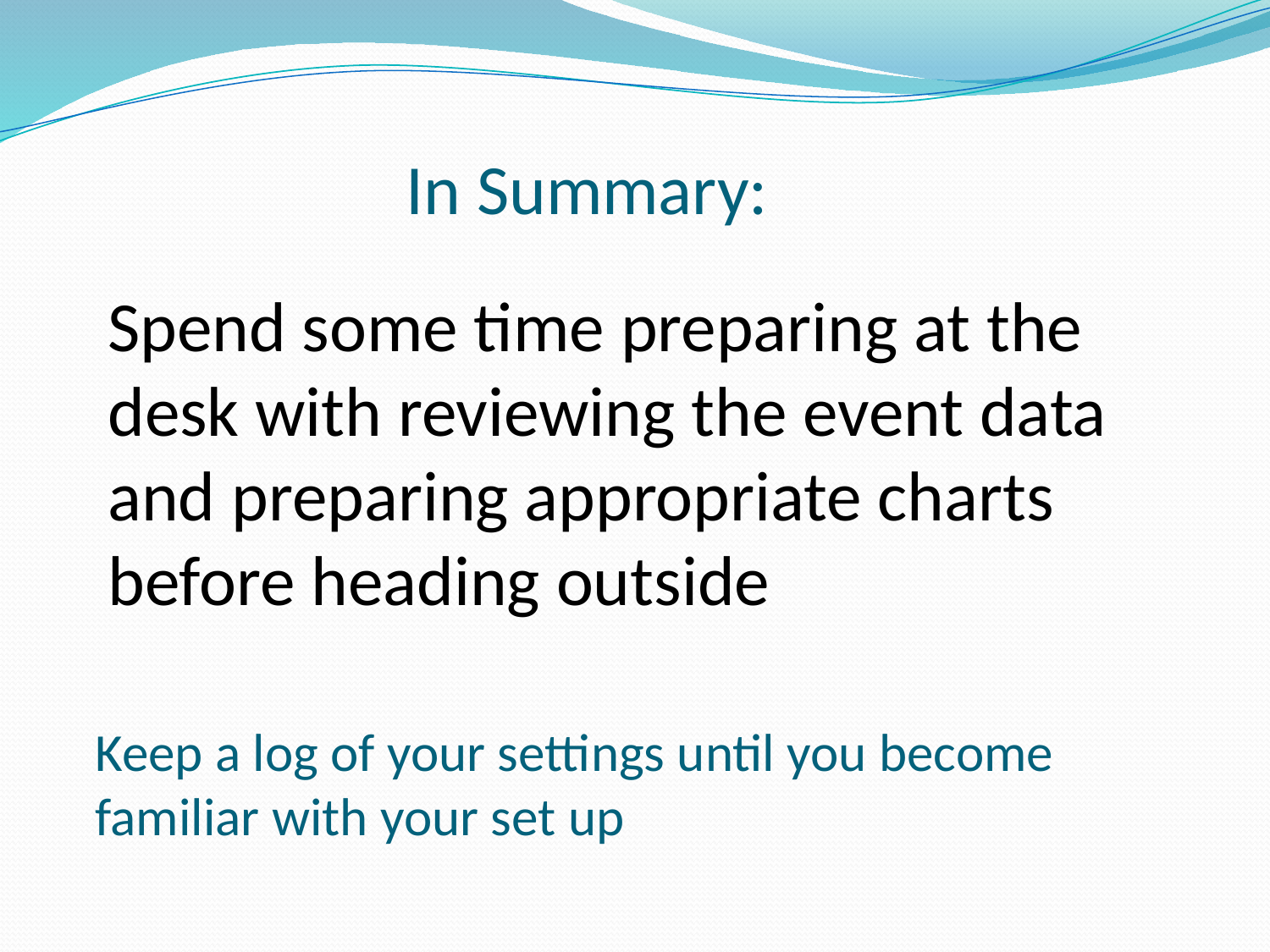

In Summary:
Spend some time preparing at the desk with reviewing the event data and preparing appropriate charts before heading outside
# Keep a log of your settings until you become familiar with your set up